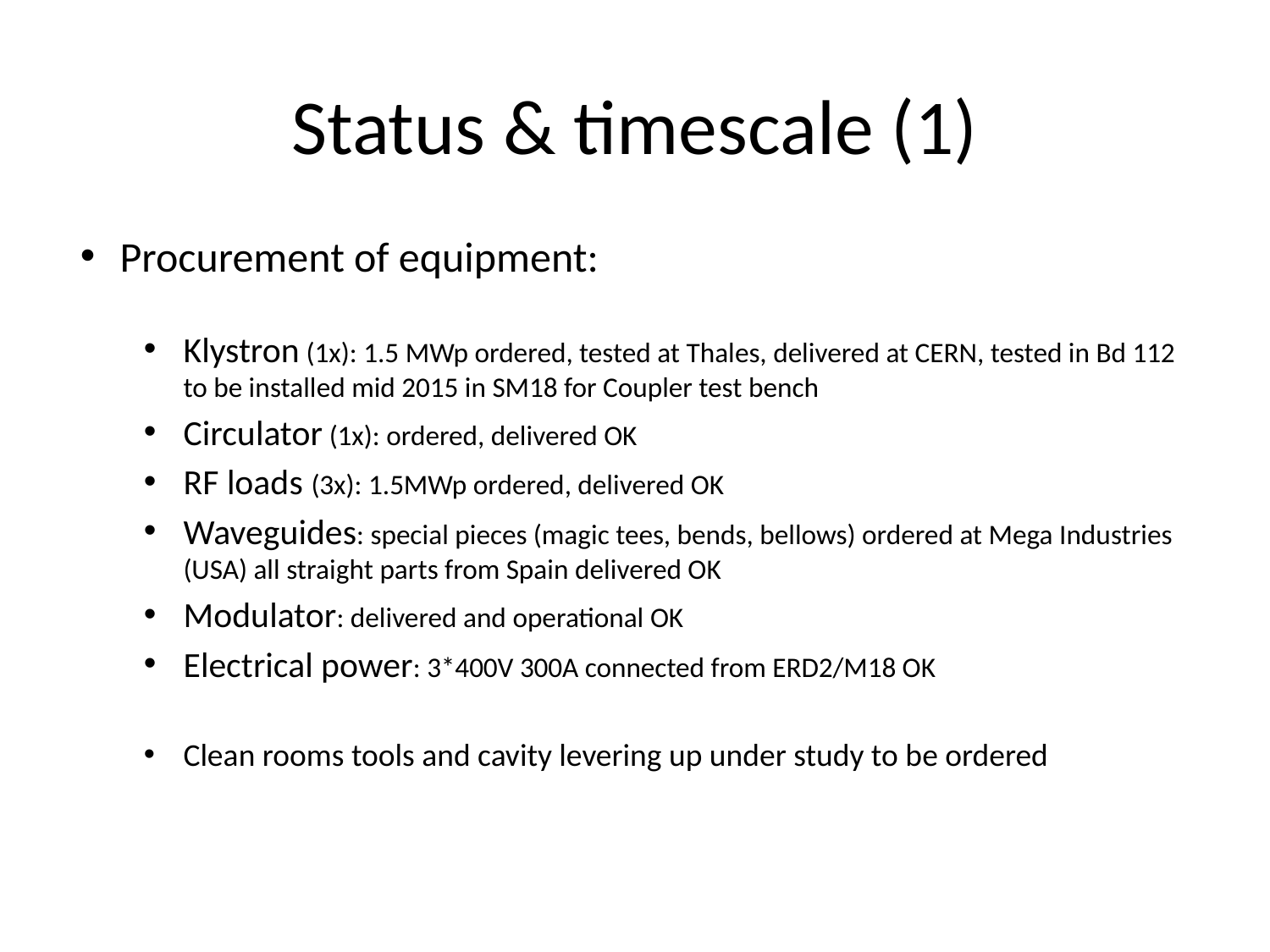

# Status & timescale (1)
Procurement of equipment:

Klystron (1x): 1.5 MWp ordered, tested at Thales, delivered at CERN, tested in Bd 112 to be installed mid 2015 in SM18 for Coupler test bench
Circulator (1x): ordered, delivered OK
RF loads (3x): 1.5MWp ordered, delivered OK
Waveguides: special pieces (magic tees, bends, bellows) ordered at Mega Industries (USA) all straight parts from Spain delivered OK
Modulator: delivered and operational OK
Electrical power: 3*400V 300A connected from ERD2/M18 OK

Clean rooms tools and cavity levering up under study to be ordered